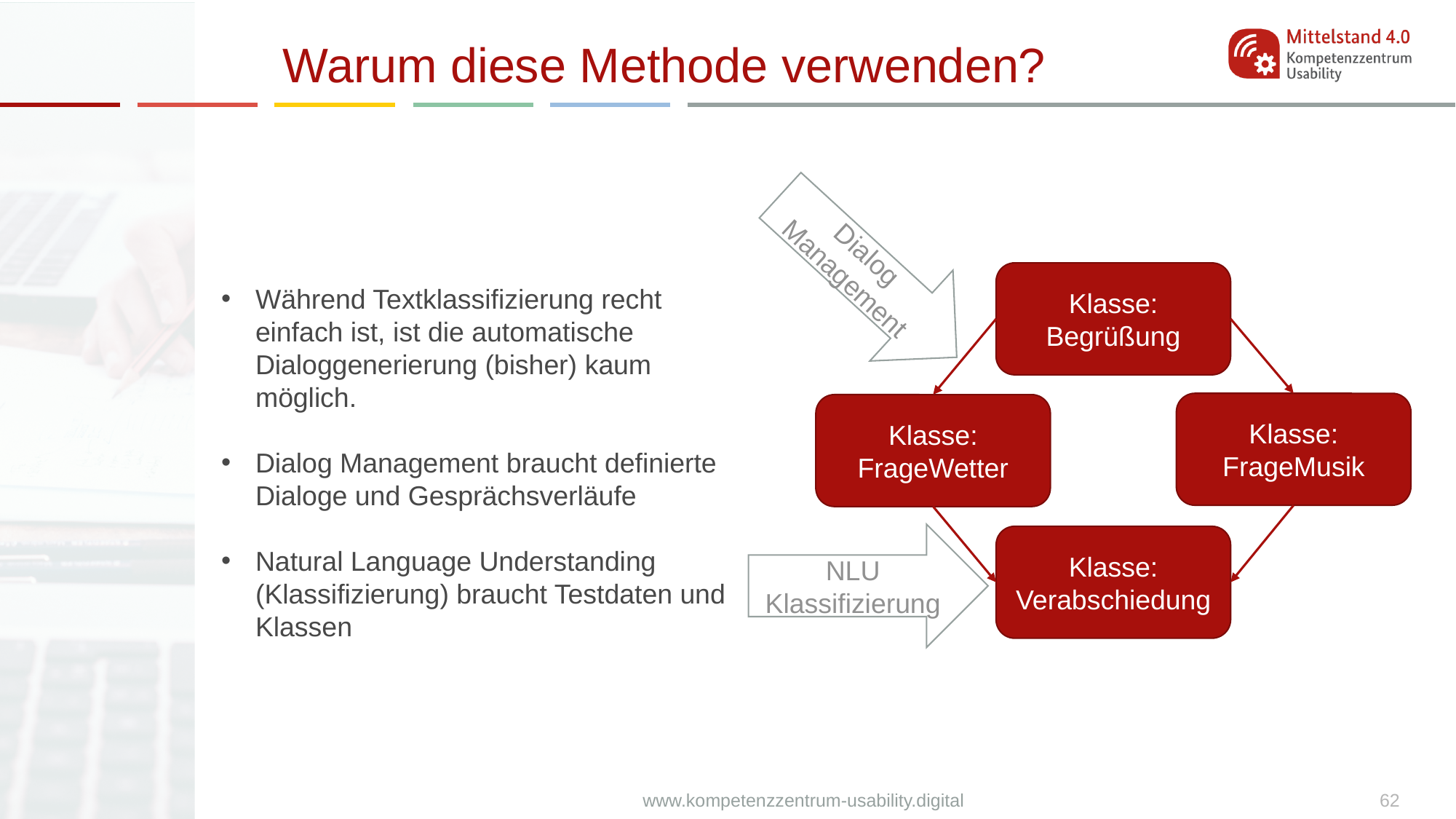

# Warum diese Methode verwenden?
Dialog Management
Klasse: Begrüßung
Während Textklassifizierung recht einfach ist, ist die automatische Dialoggenerierung (bisher) kaum möglich.

Dialog Management braucht definierte Dialoge und Gesprächsverläufe

Natural Language Understanding (Klassifizierung) braucht Testdaten und Klassen

Klasse:
FrageMusik
Klasse: FrageWetter
NLU Klassifizierung
Klasse: Verabschiedung
62